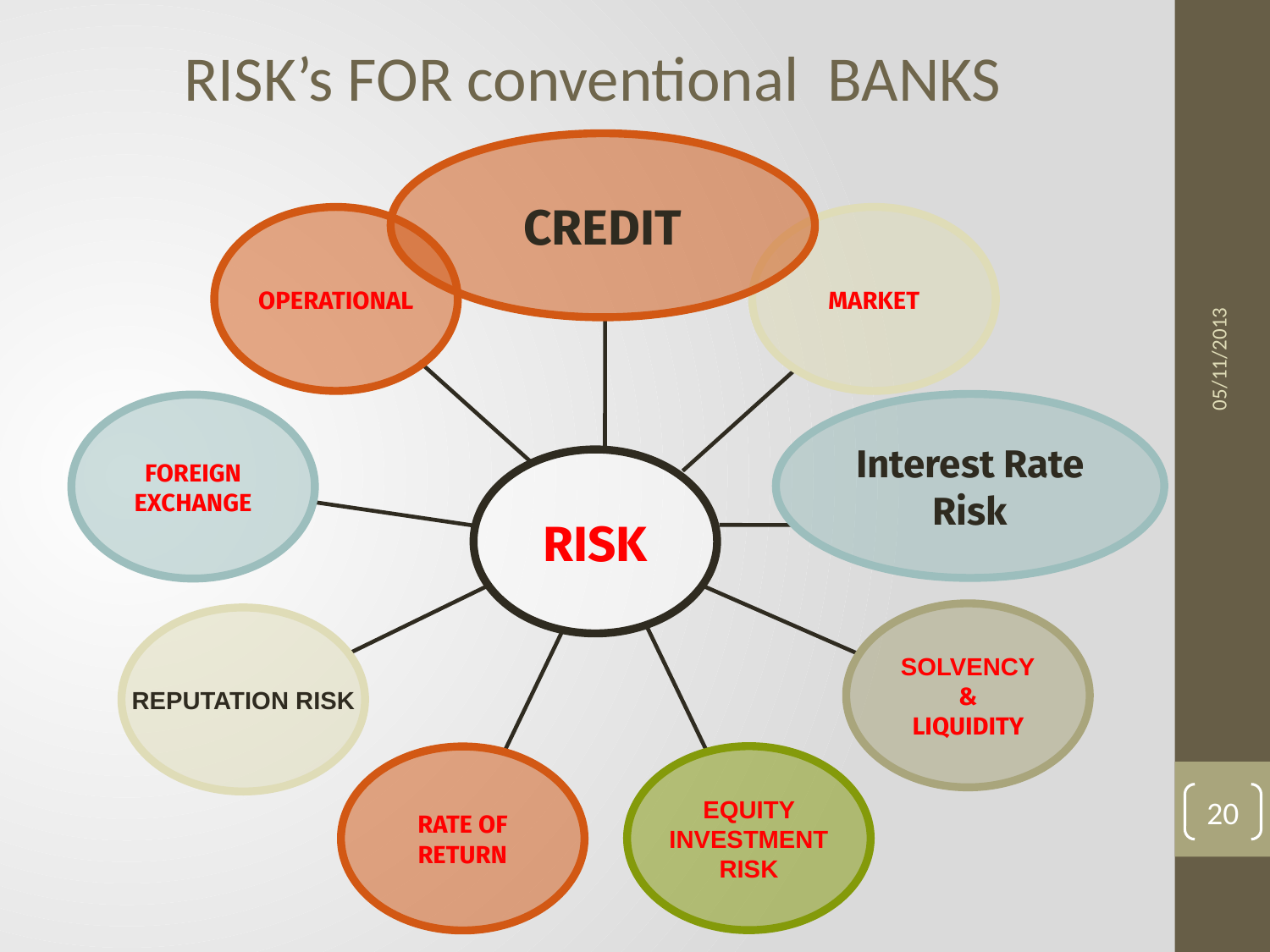

RISK’s FOR conventional  BANKS

CREDIT
OPERATIONAL
MARKET

Interest Rate Risk
FOREIGN EXCHANGE
RISK

SOLVENCY
&
LIQUIDITY
REPUTATION RISK

EQUITY INVESTMENT RISK
RATE OF RETURN
05/11/2013
20